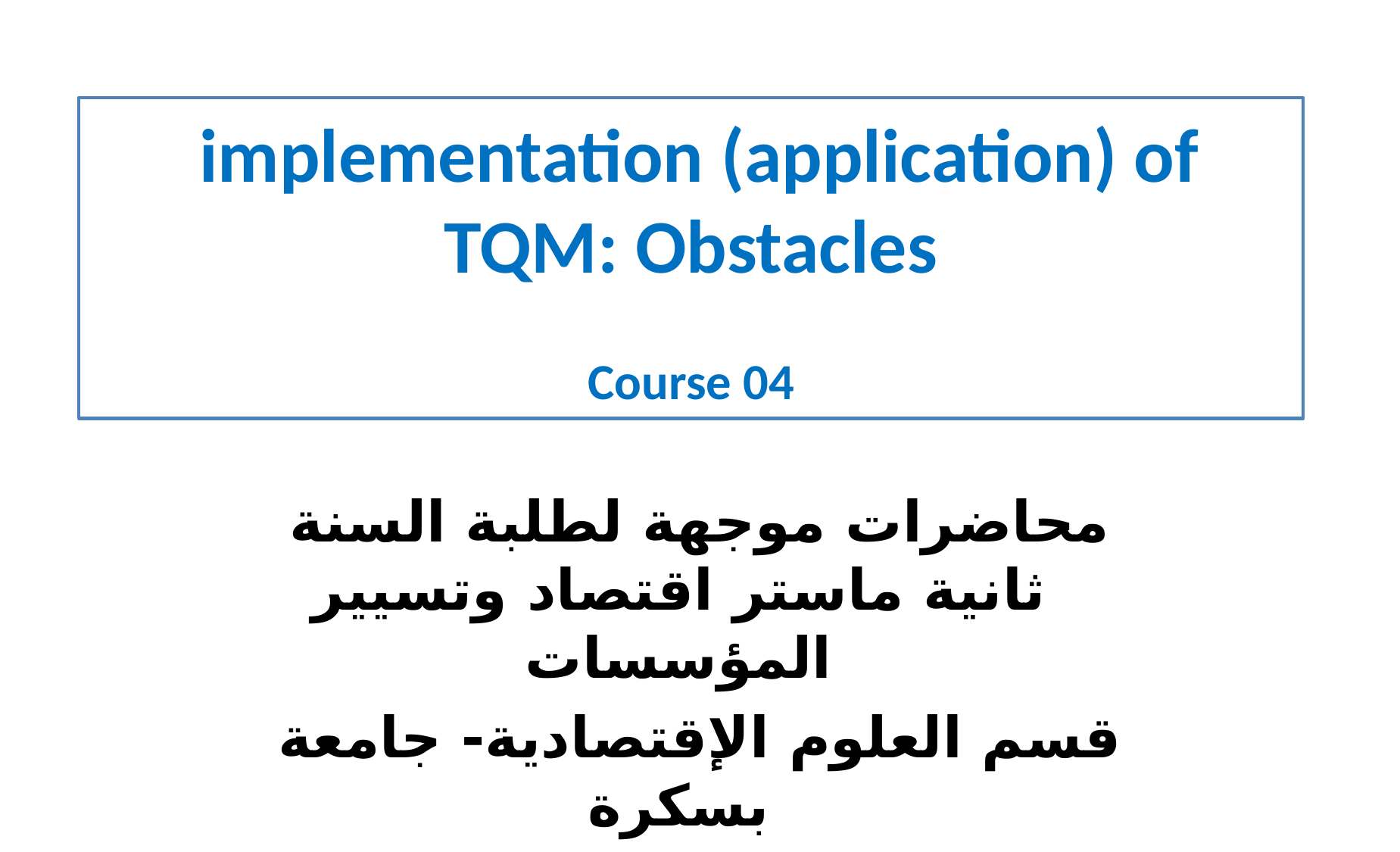

# implementation (application) of TQM: Obstacles Course 04
محاضرات موجهة لطلبة السنة ثانية ماستر اقتصاد وتسيير المؤسسات
قسم العلوم الإقتصادية- جامعة بسكرة